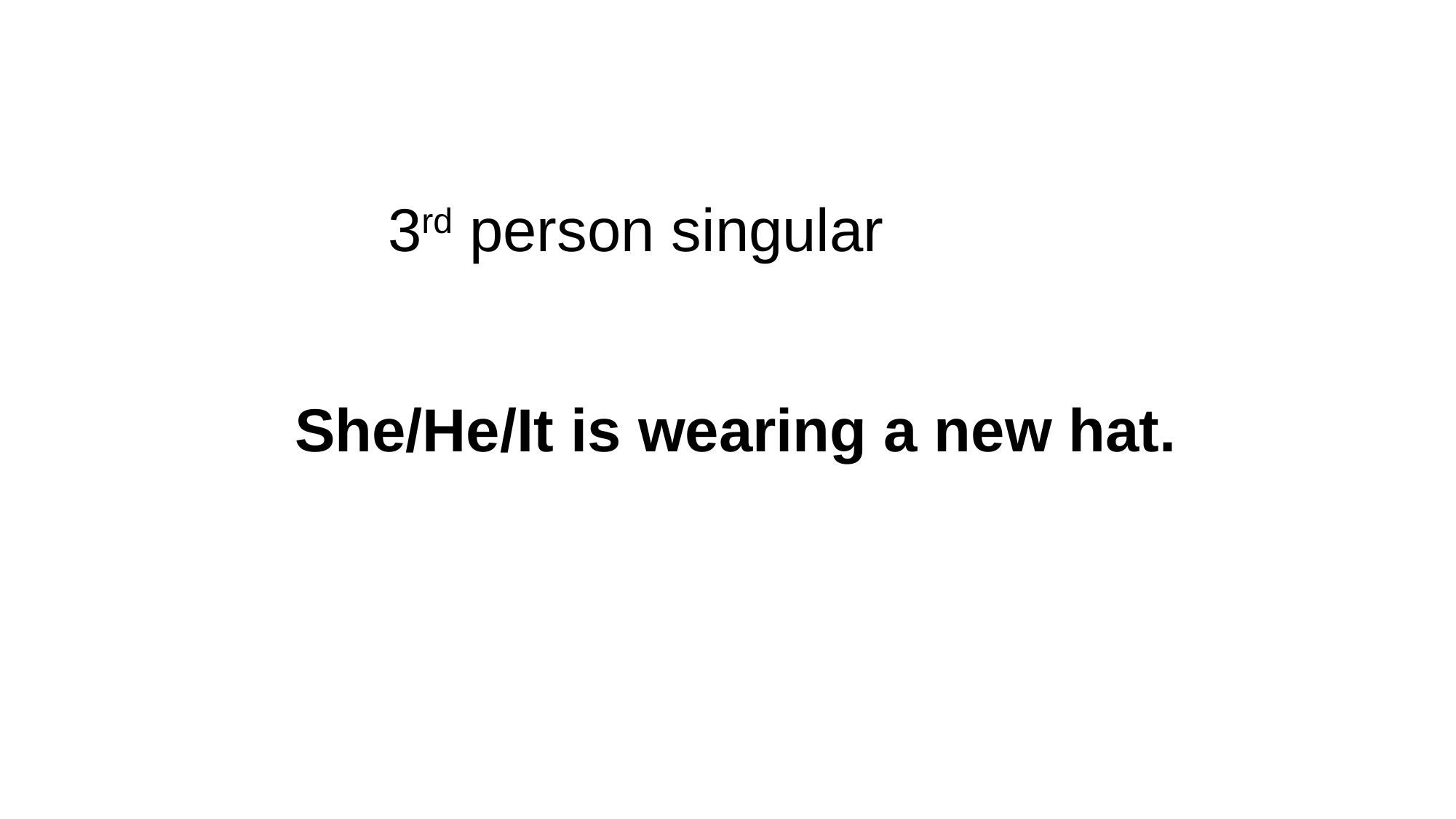

3rd person singular
She/He/It is wearing a new hat.